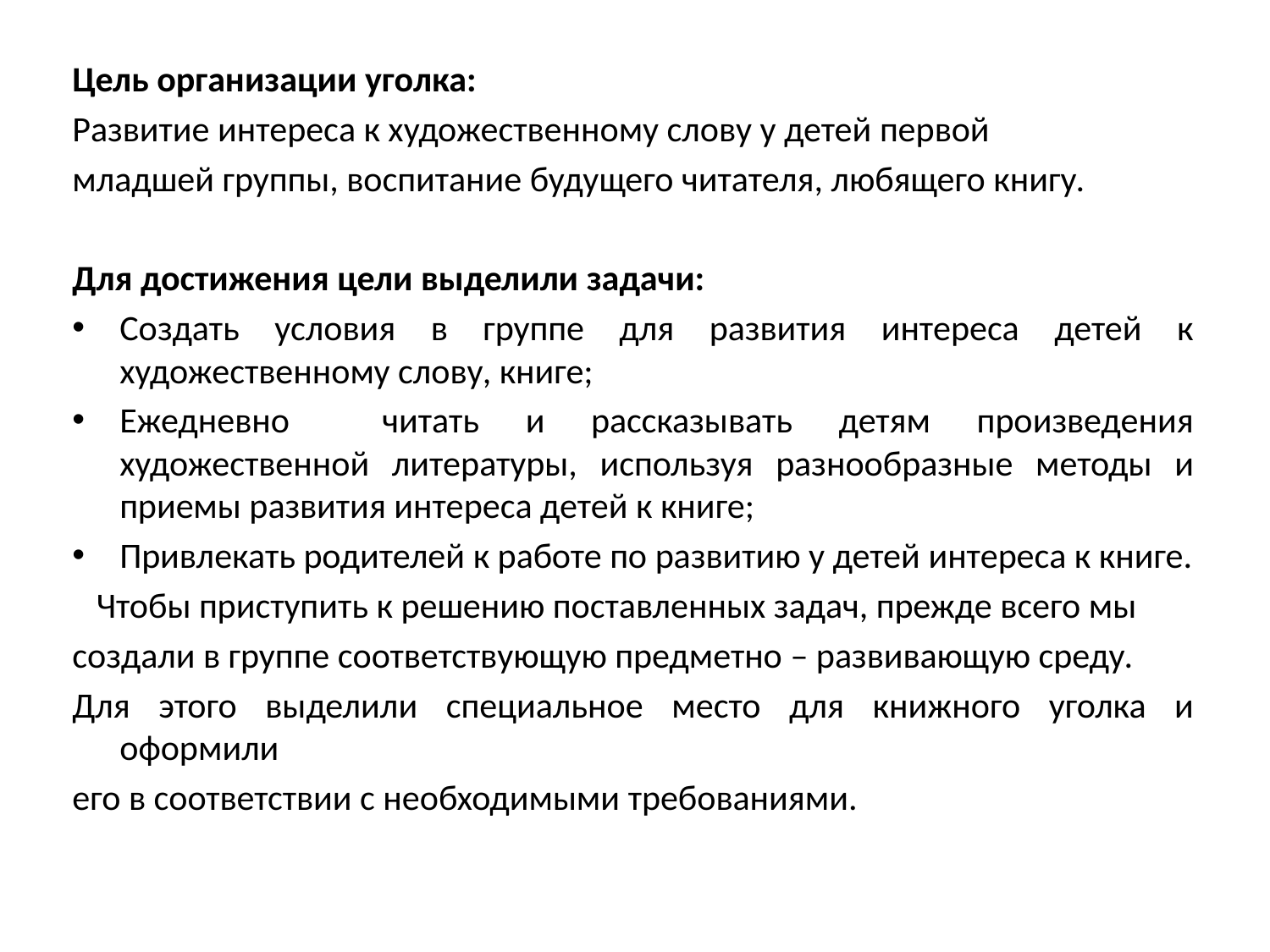

Цель организации уголка:
Развитие интереса к художественному слову у детей первой
младшей группы, воспитание будущего читателя, любящего книгу.

Для достижения цели выделили задачи:
Создать условия в группе для развития интереса детей к художественному слову, книге;
Ежедневно  читать и рассказывать детям произведения художественной литературы, используя разнообразные методы и приемы развития интереса детей к книге;
Привлекать родителей к работе по развитию у детей интереса к книге.
   Чтобы приступить к решению поставленных задач, прежде всего мы
создали в группе соответствующую предметно – развивающую среду.
Для этого выделили специальное место для книжного уголка и оформили
его в соответствии с необходимыми требованиями.